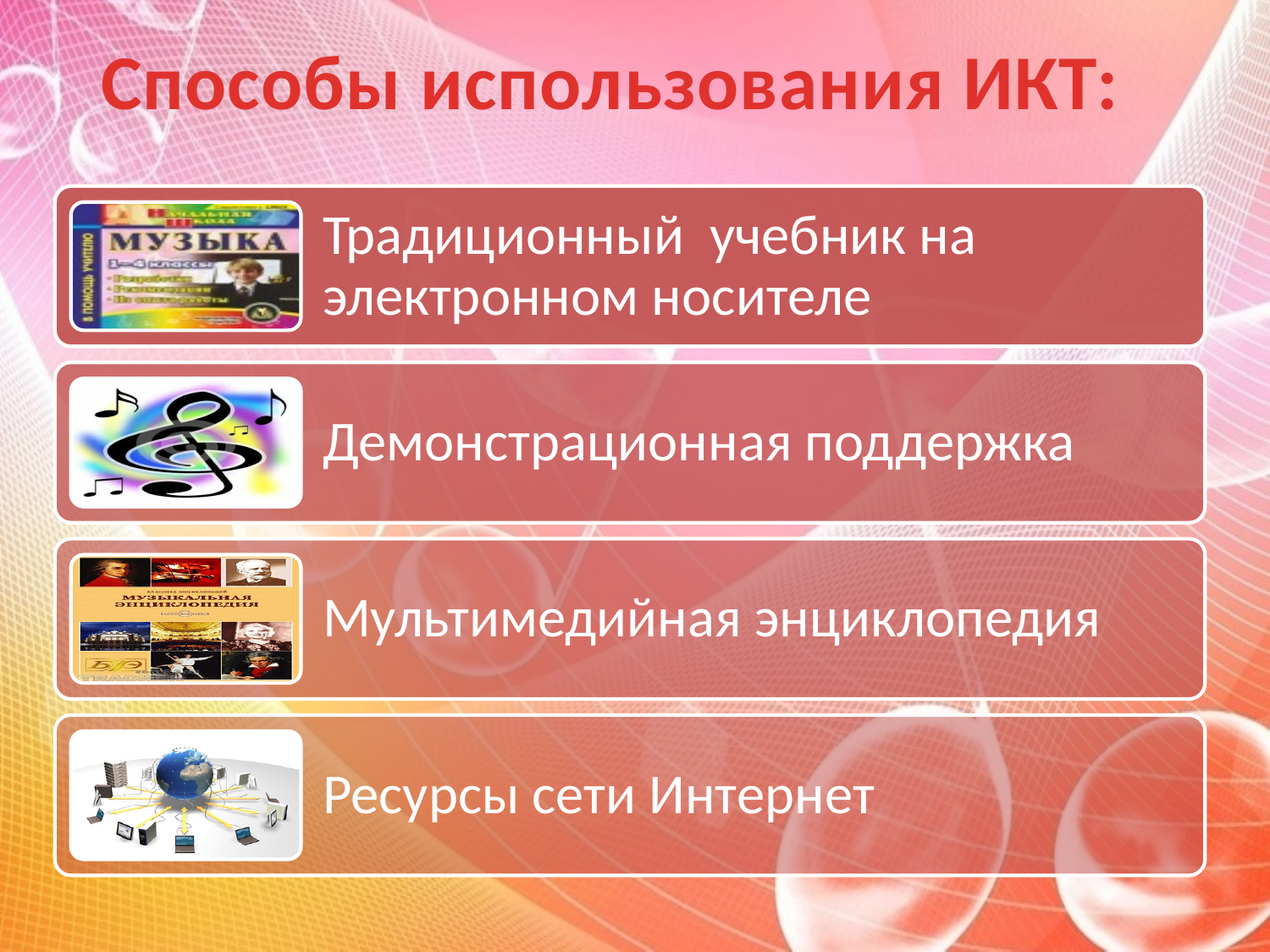

Способы использования ИКТ:
Традиционный  учебник на электронном носителе
Демонстрационная поддержка
Мультимедийная энциклопедия
Ресурсы сети Интернет